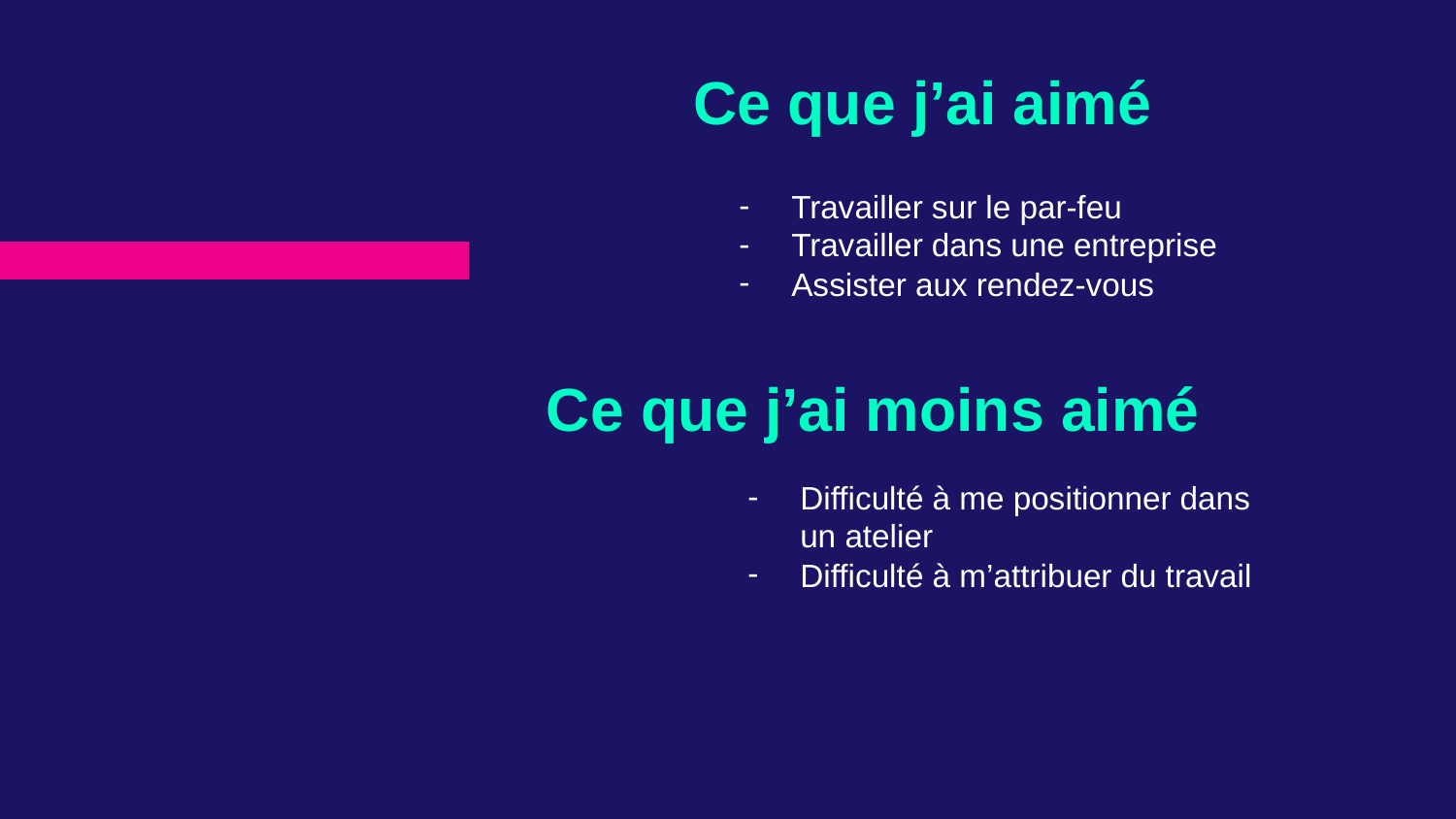

# Ce que j’ai aimé
Travailler sur le par-feu
Travailler dans une entreprise
Assister aux rendez-vous
Ce que j’ai moins aimé
Difficulté à me positionner dans un atelier
Difficulté à m’attribuer du travail